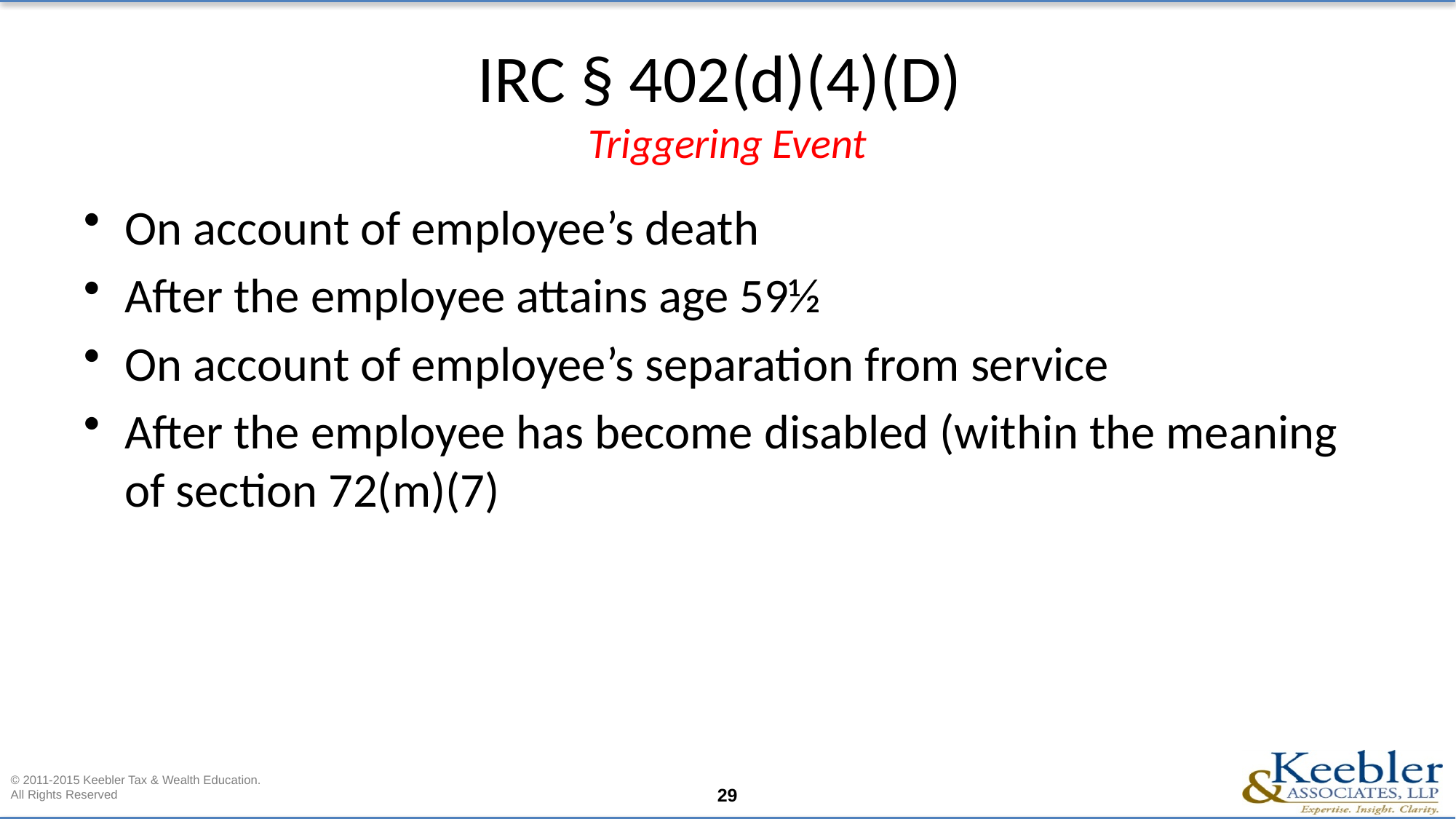

# IRC § 402(d)(4)(D) Triggering Event
On account of employee’s death
After the employee attains age 59½
On account of employee’s separation from service
After the employee has become disabled (within the meaning of section 72(m)(7)